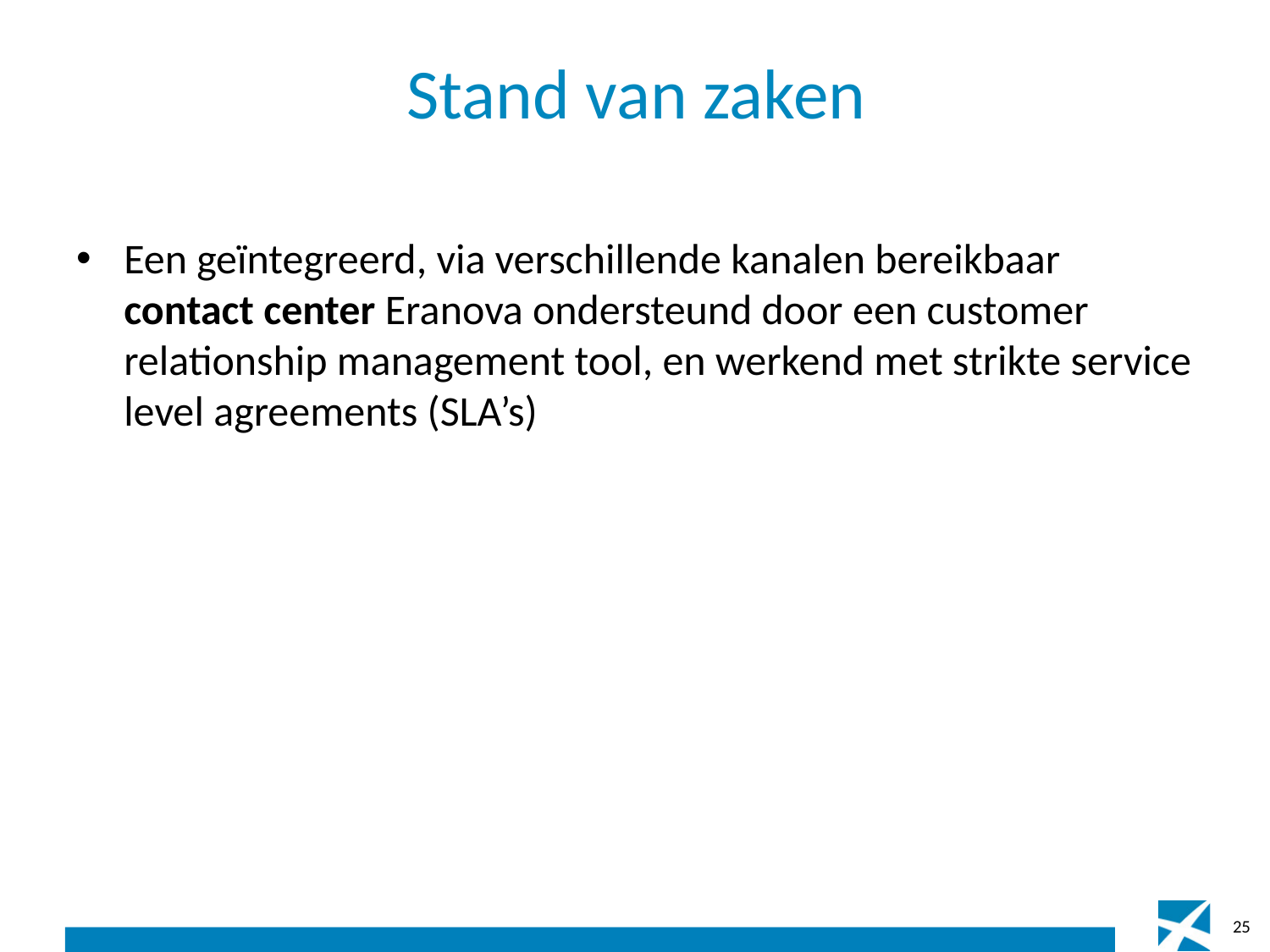

# Stand van zaken

Een geïntegreerd, via verschillende kanalen bereikbaar contact center Eranova ondersteund door een customer relationship management tool, en werkend met strikte service level agreements (SLA’s)

25